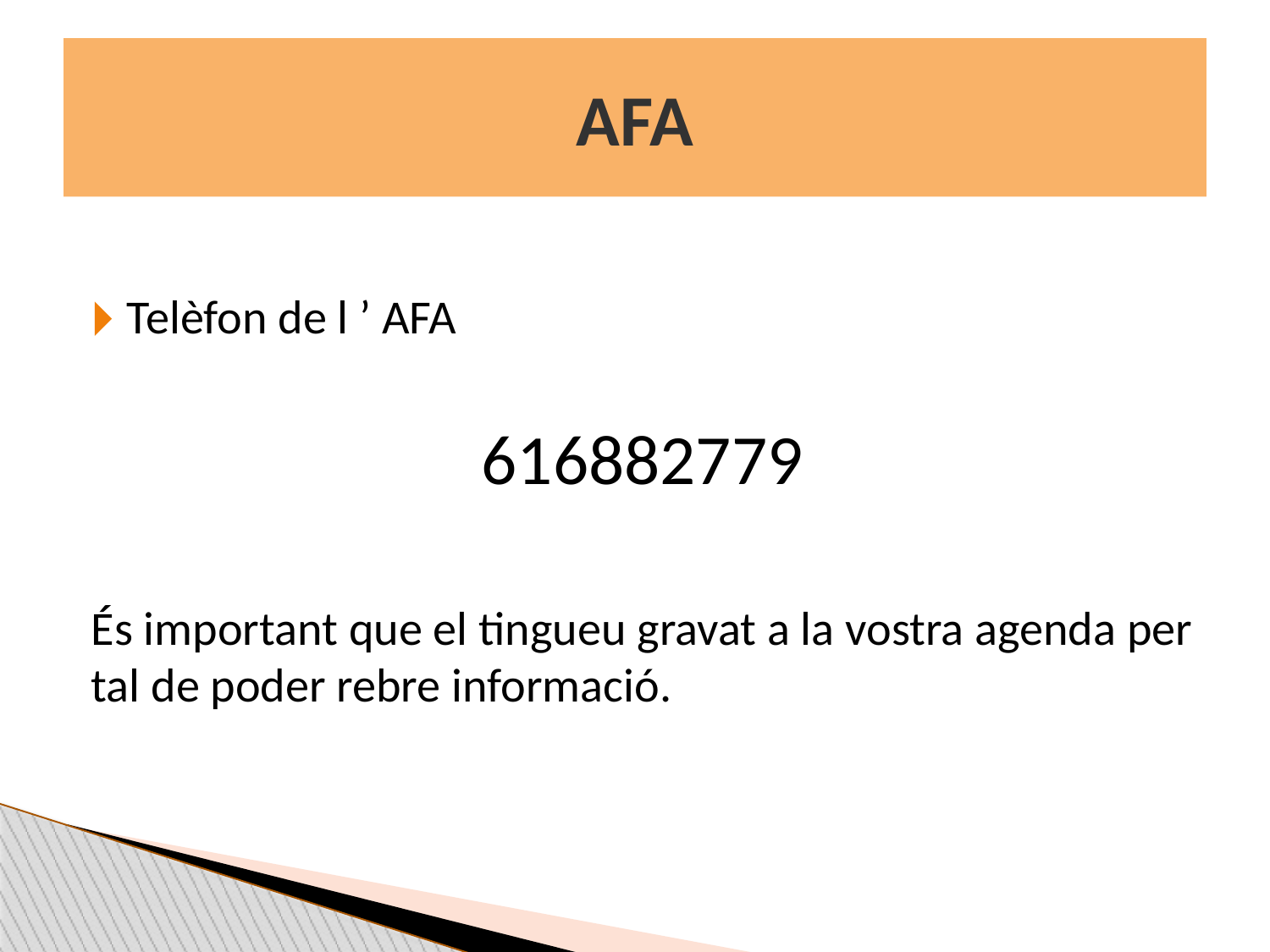

AFA
Telèfon de l ’ AFA

616882779

És important que el tingueu gravat a la vostra agenda per tal de poder rebre informació.